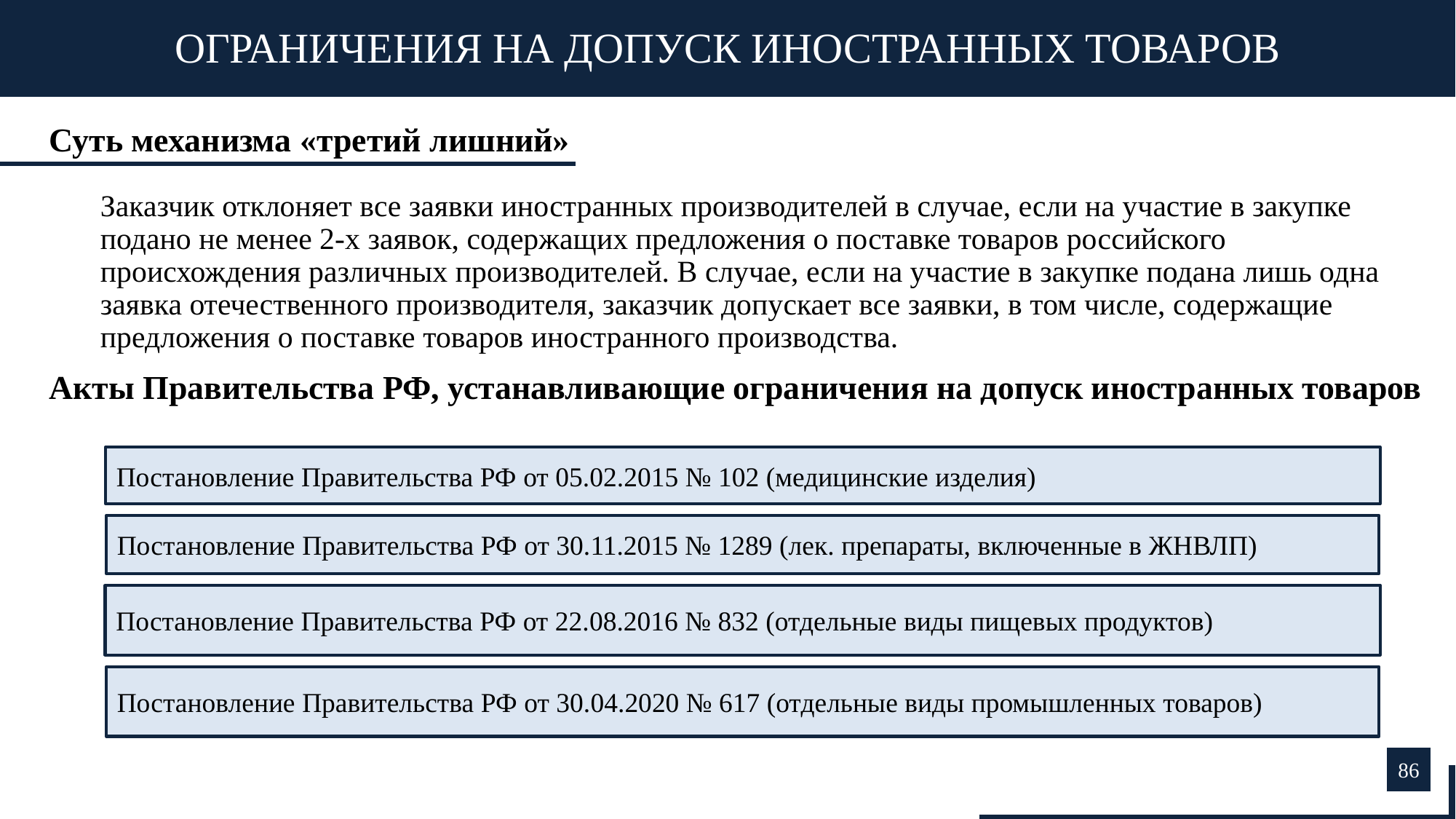

ОГРАНИЧЕНИЯ НА ДОПУСК ИНОСТРАННЫХ ТОВАРОВ
Суть механизма «третий лишний»
Заказчик отклоняет все заявки иностранных производителей в случае, если на участие в закупке подано не менее 2-х заявок, содержащих предложения о поставке товаров российского происхождения различных производителей. В случае, если на участие в закупке подана лишь одна заявка отечественного производителя, заказчик допускает все заявки, в том числе, содержащие предложения о поставке товаров иностранного производства.
Акты Правительства РФ, устанавливающие ограничения на допуск иностранных товаров
Постановление Правительства РФ от 05.02.2015 № 102 (медицинские изделия)
Постановление Правительства РФ от 30.11.2015 № 1289 (лек. препараты, включенные в ЖНВЛП)
Постановление Правительства РФ от 22.08.2016 № 832 (отдельные виды пищевых продуктов)
Постановление Правительства РФ от 30.04.2020 № 617 (отдельные виды промышленных товаров)
86